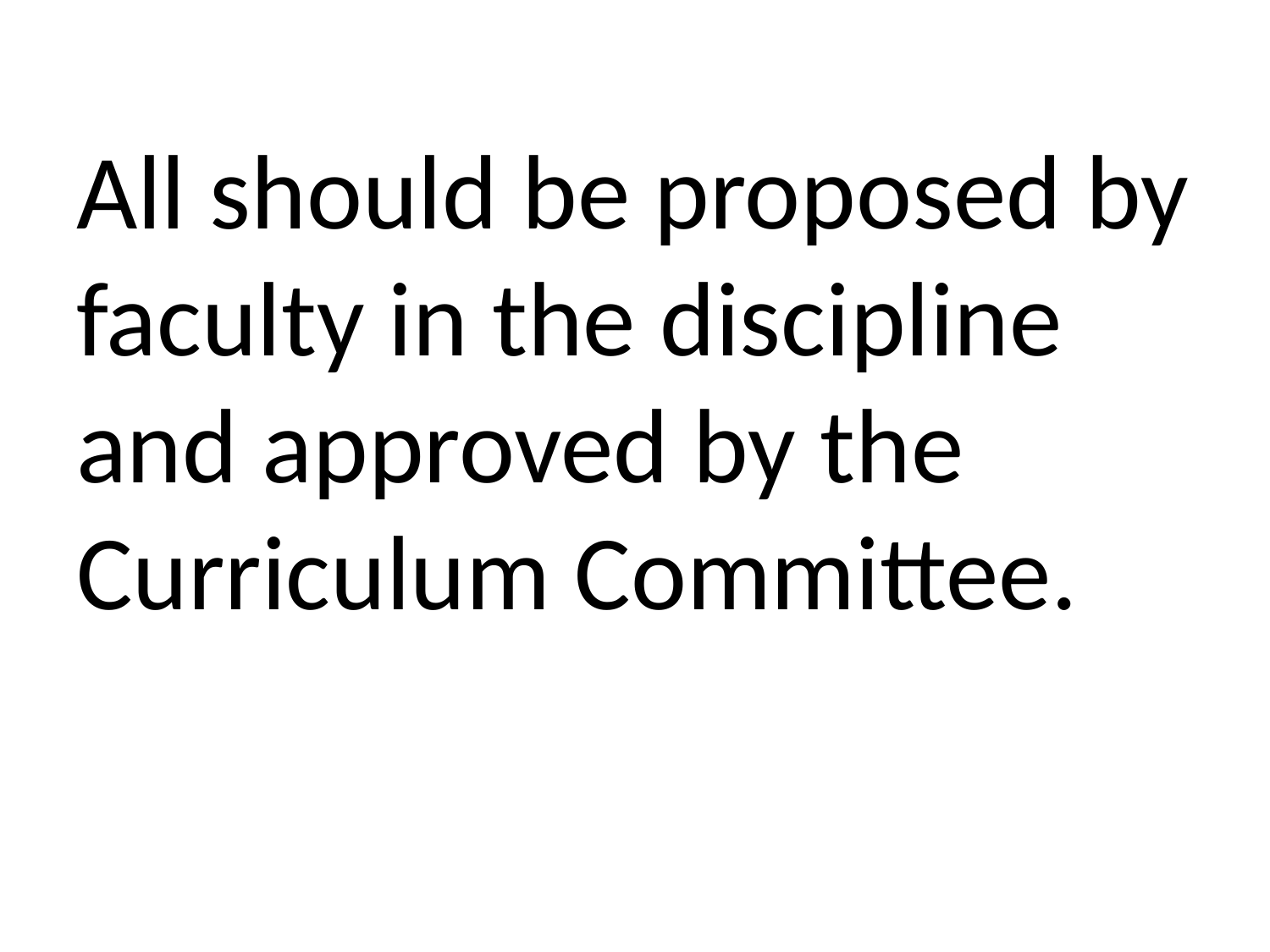

All should be proposed by faculty in the discipline and approved by the Curriculum Committee.